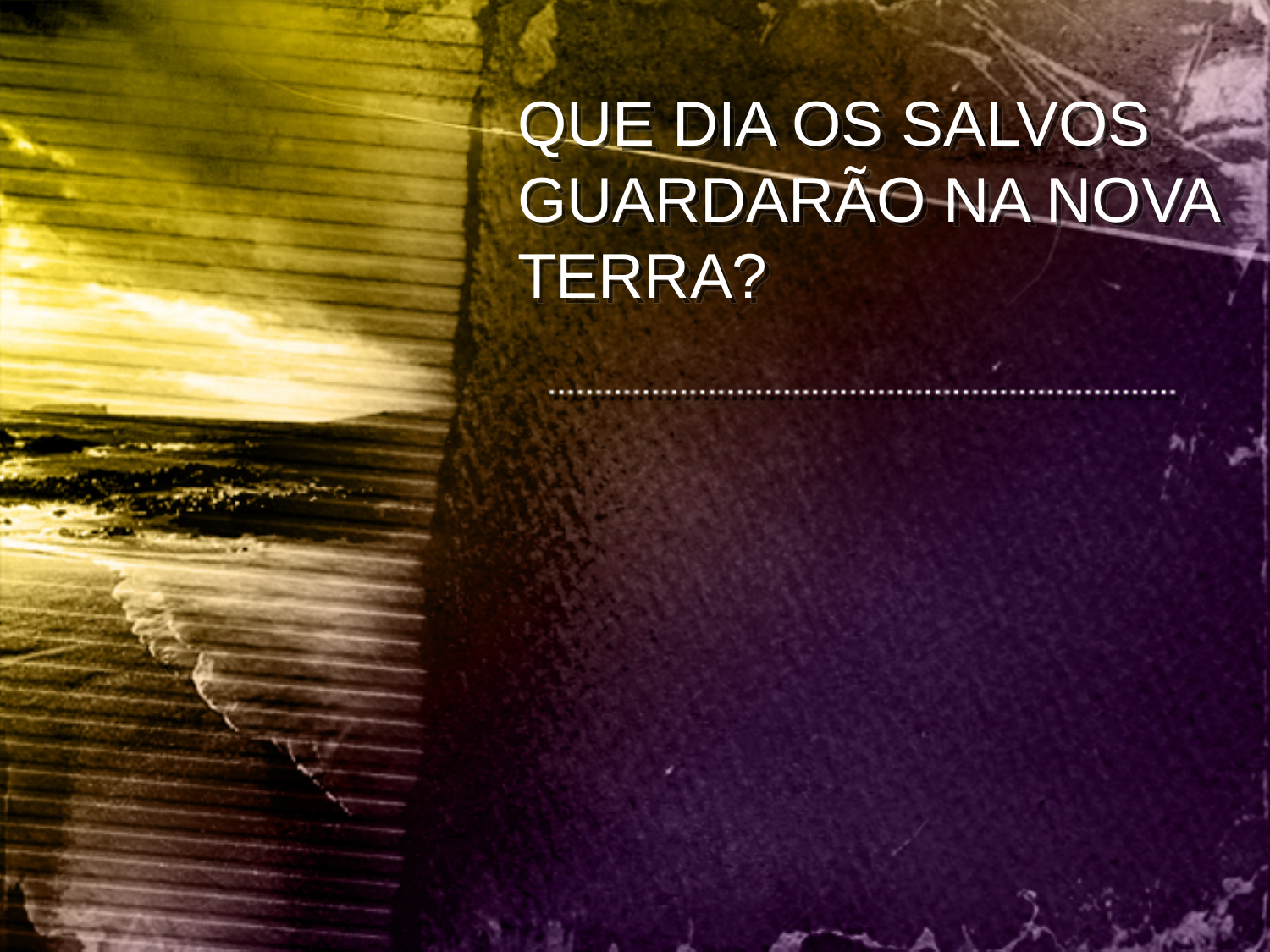

QUE DIA OS SALVOS GUARDARÃO NA NOVA TERRA?